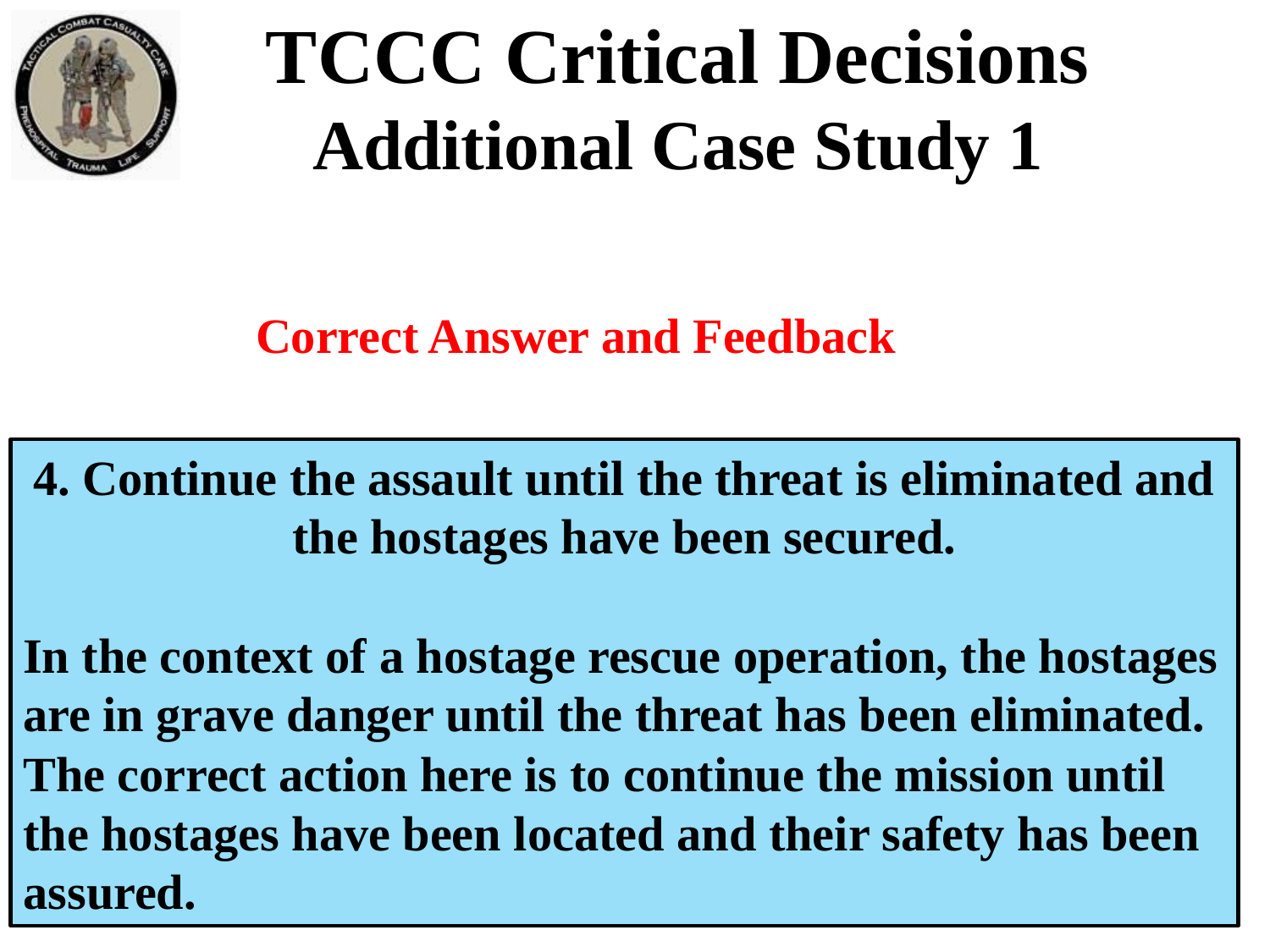

TCCC Critical Decisions
Additional Case Study 1
Correct Answer and Feedback
4. Continue the assault until the threat is eliminated and the hostages have been secured.

In the context of a hostage rescue operation, the hostages are in grave danger until the threat has been eliminated. The correct action here is to continue the mission until the hostages have been located and their safety has been assured.